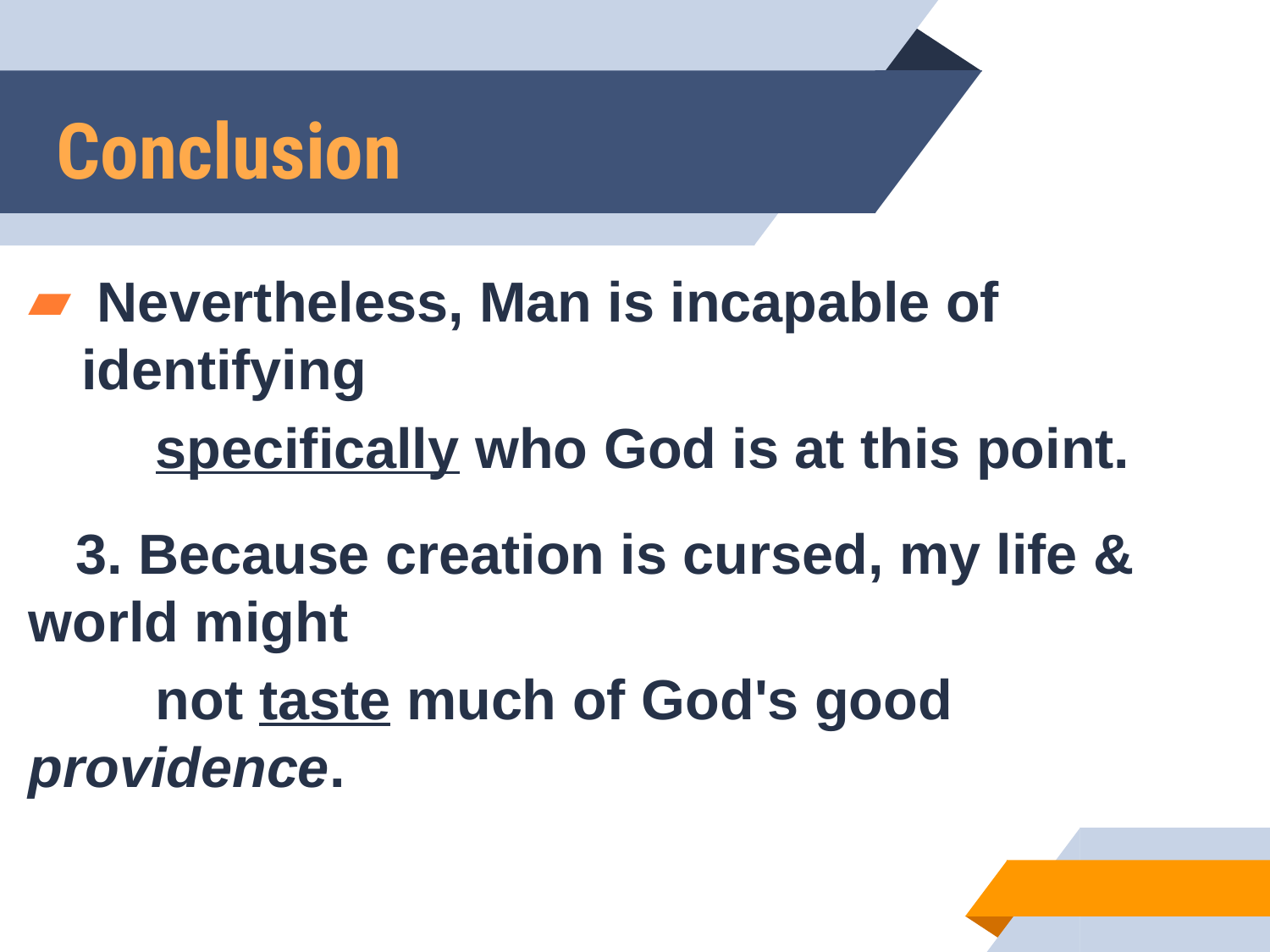

# Conclusion
 Nevertheless, Man is incapable of identifying
	specifically who God is at this point.

   3. Because creation is cursed, my life & world might
	not taste much of God's good providence.

59